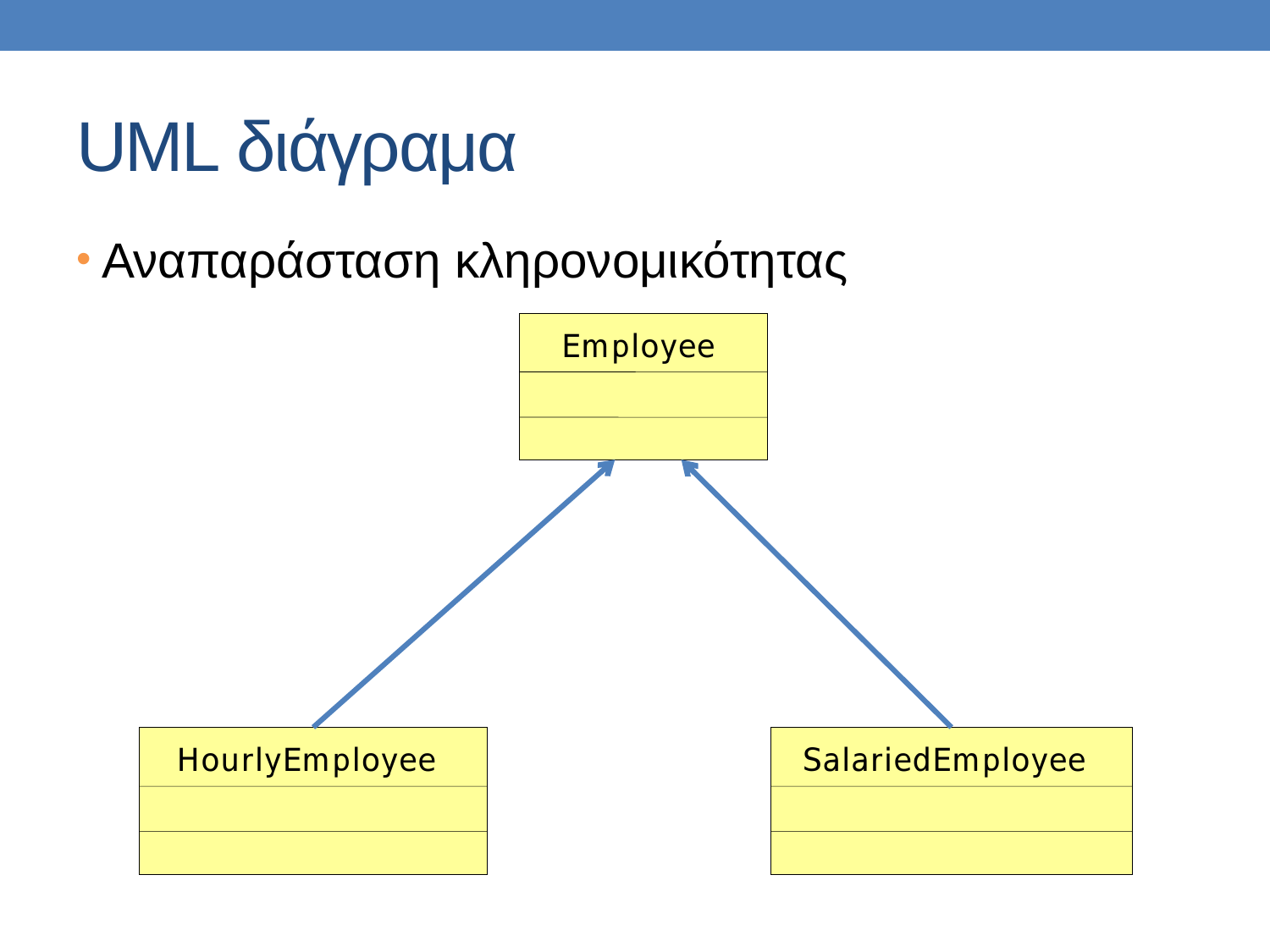

# UML διάγραμα
Αναπαράσταση κληρονομικότητας

Employee

HourlyEmployee

SalariedEmployee